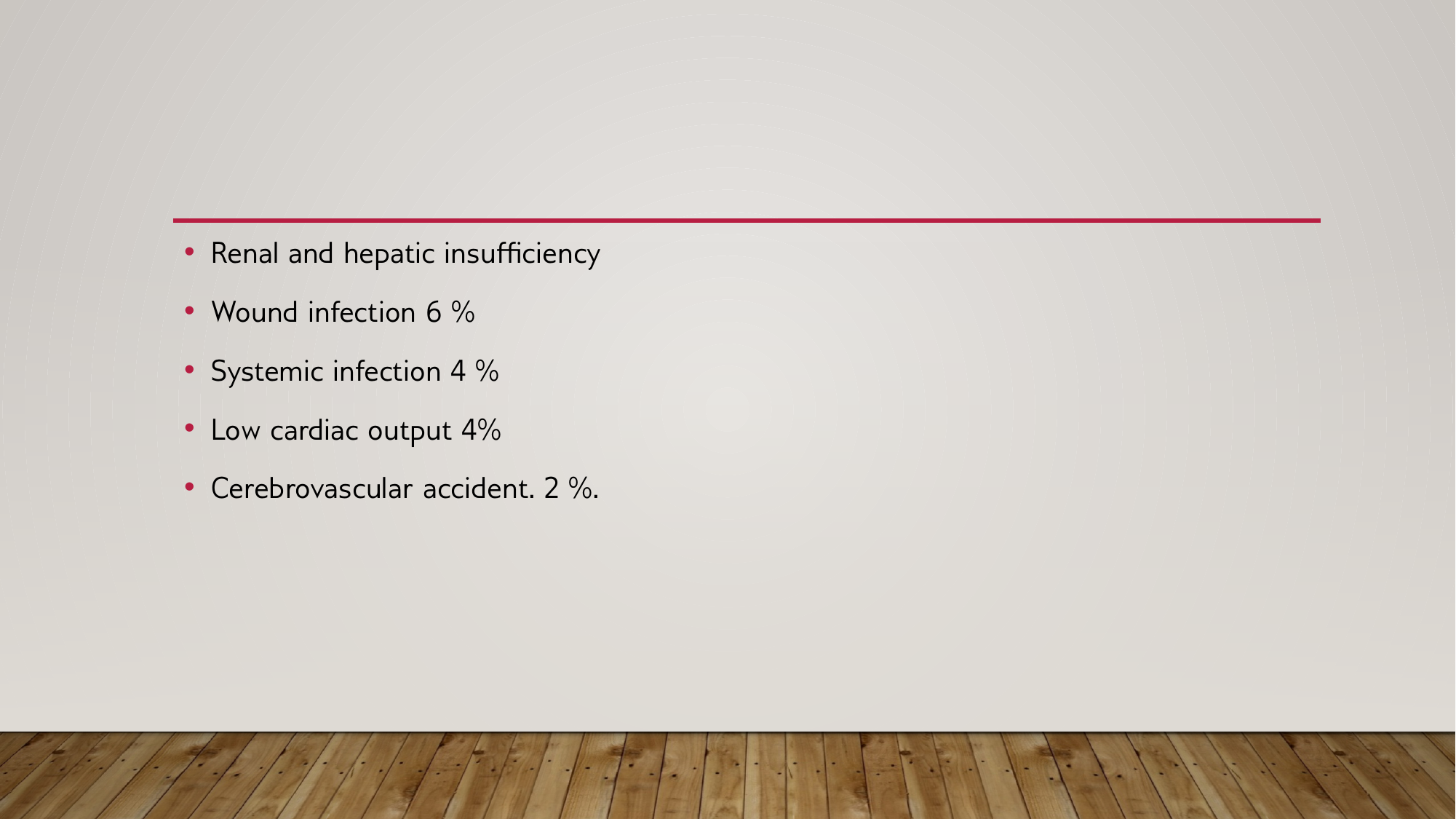

#

Renal and hepatic insufficiency
Wound infection 6 %
Systemic infection 4 %
Low cardiac output 4%
Cerebrovascular accident. 2 %.